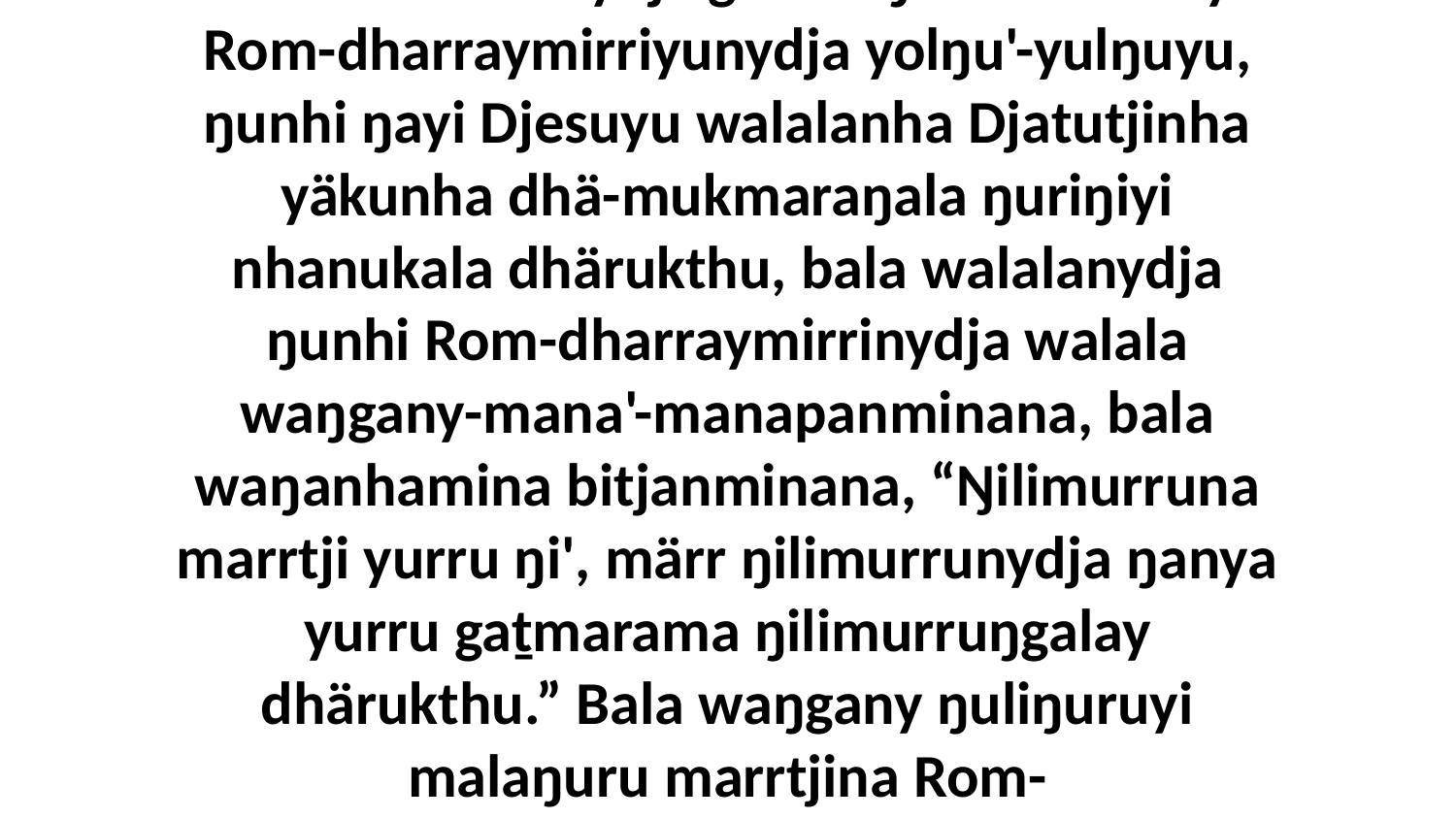

34-35 Ga walalanydja gonha ŋäkula warray Rom-dharraymirriyunydja yolŋu'-yulŋuyu, ŋunhi ŋayi Djesuyu walalanha Djatutjinha yäkunha dhä-mukmaraŋala ŋuriŋiyi nhanukala dhärukthu, bala walalanydja ŋunhi Rom-dharraymirrinydja walala waŋgany-mana'-manapanminana, bala waŋanhamina bitjanminana, “Ŋilimurruna marrtji yurru ŋi', märr ŋilimurrunydja ŋanya yurru gaṯmarama ŋilimurruŋgalay dhärukthu.” Bala waŋgany ŋuliŋuruyi malaŋuru marrtjina Rom-marŋgikunharamirri yolŋu,